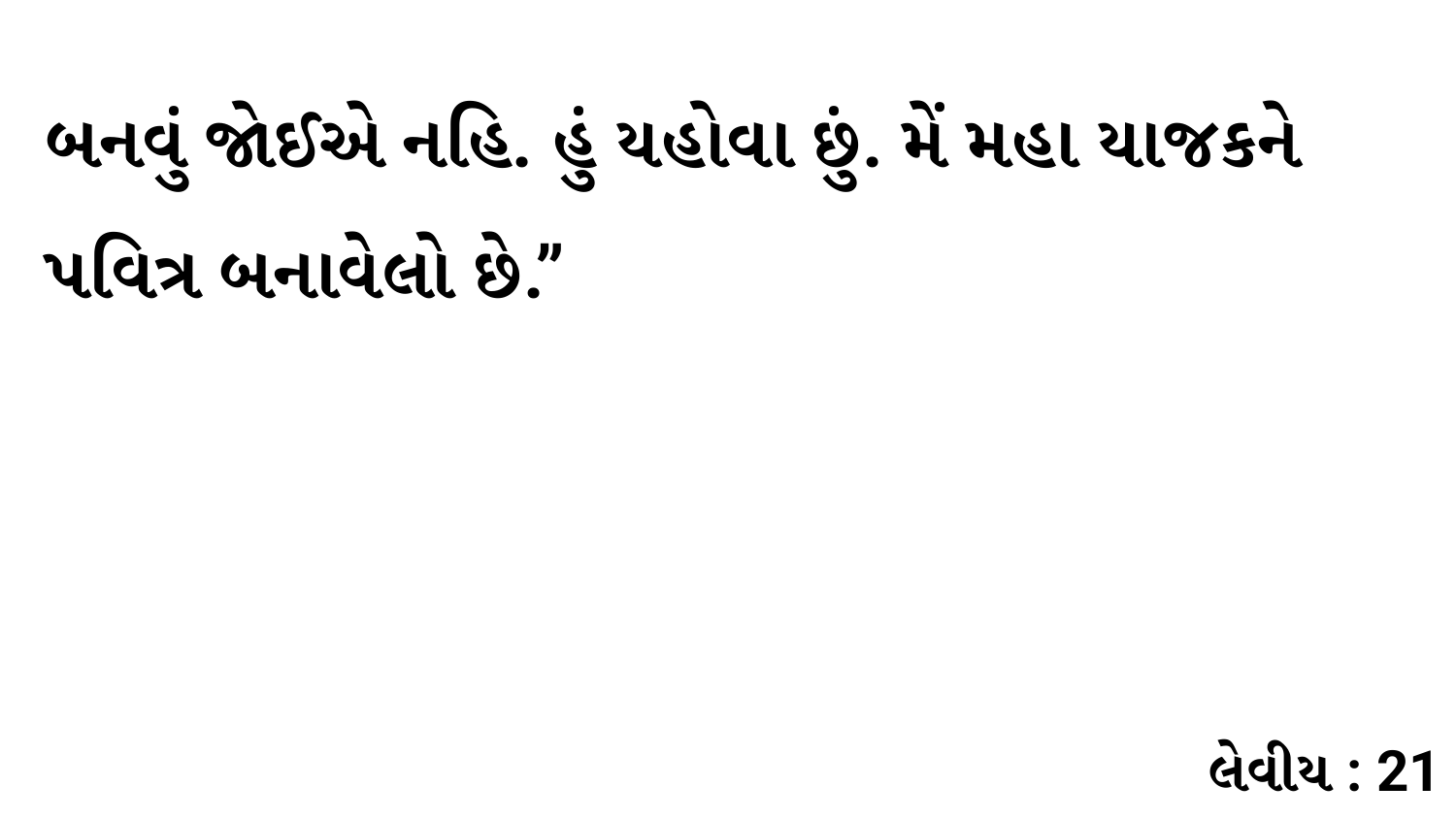

બનવું જોઈએ નહિ. હું યહોવા છું. મેં મહા યાજકને પવિત્ર બનાવેલો છે.”
લેવીય : 21